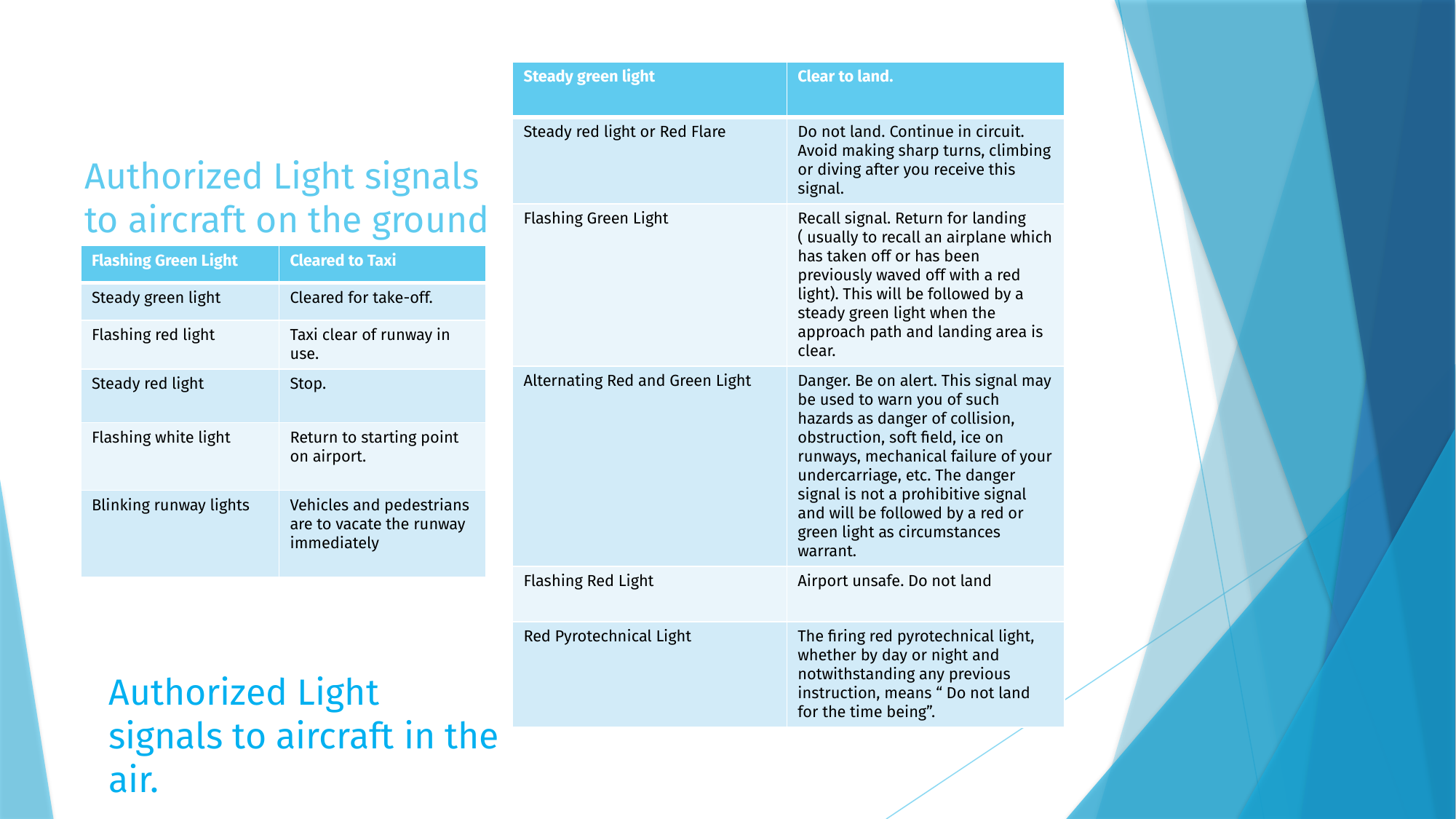

| Steady green light | Clear to land. |
| --- | --- |
| Steady red light or Red Flare | Do not land. Continue in circuit. Avoid making sharp turns, climbing or diving after you receive this signal. |
| Flashing Green Light | Recall signal. Return for landing ( usually to recall an airplane which has taken off or has been previously waved off with a red light). This will be followed by a steady green light when the approach path and landing area is clear. |
| Alternating Red and Green Light | Danger. Be on alert. This signal may be used to warn you of such hazards as danger of collision, obstruction, soft field, ice on runways, mechanical failure of your undercarriage, etc. The danger signal is not a prohibitive signal and will be followed by a red or green light as circumstances warrant. |
| Flashing Red Light | Airport unsafe. Do not land |
| Red Pyrotechnical Light | The firing red pyrotechnical light, whether by day or night and notwithstanding any previous instruction, means “ Do not land for the time being”. |
# Authorized Light signals to aircraft on the ground
| Flashing Green Light | Cleared to Taxi |
| --- | --- |
| Steady green light | Cleared for take-off. |
| Flashing red light | Taxi clear of runway in use. |
| Steady red light | Stop. |
| Flashing white light | Return to starting point on airport. |
| Blinking runway lights | Vehicles and pedestrians are to vacate the runway immediately |
Authorized Light signals to aircraft in the air.